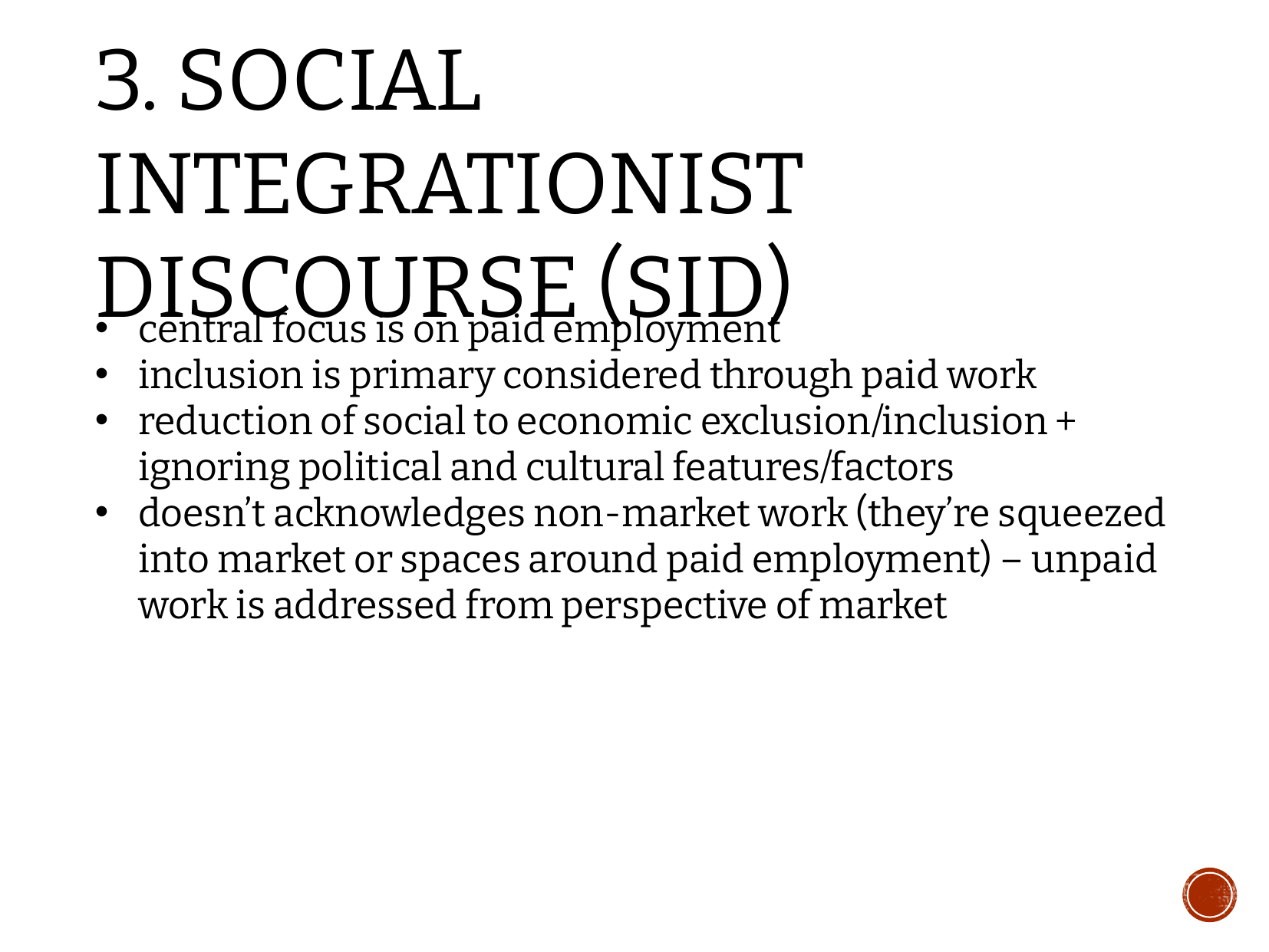

3. SOCIAL INTEGRATIONIST DISCOURSE (SID)
central focus is on paid employment
inclusion is primary considered through paid work
reduction of social to economic exclusion/inclusion + ignoring political and cultural features/factors
doesn’t acknowledges non-market work (they’re squeezed into market or spaces around paid employment) – unpaid work is addressed from perspective of market